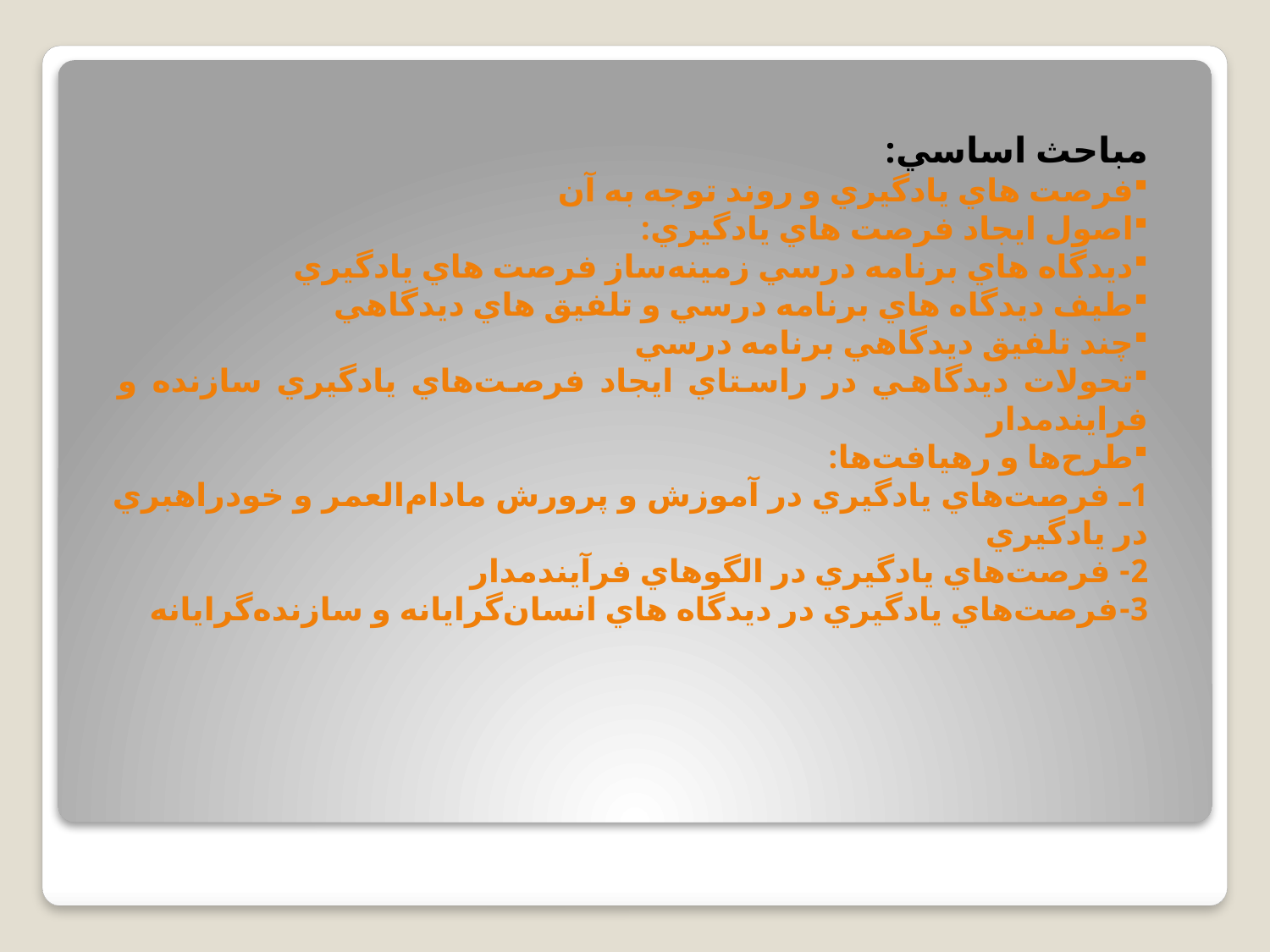

مباحث اساسي:
فرصت هاي يادگيري و روند توجه به آن
اصول ايجاد فرصت هاي يادگيري:
ديدگاه هاي برنامه درسي زمينه‌ساز فرصت هاي يادگيري
طيف ديدگاه هاي برنامه درسي و تلفيق هاي ديدگاهي
چند تلفيق ديدگاهي برنامه درسي
تحولات ديدگاهي در راستاي ايجاد فرصت‌هاي يادگيري سازنده و فرايندمدار
طرح‌ها و رهيافت‌ها:
1ـ فرصت‌هاي يادگيري در آموزش و پرورش مادام‌العمر و خودراهبري در يادگيري
2- فرصت‌هاي يادگيري در الگوهاي فرآيندمدار
3-فرصت‌هاي يادگيري در ديدگاه هاي انسان‌گرايانه و سازنده‌‌گرايانه